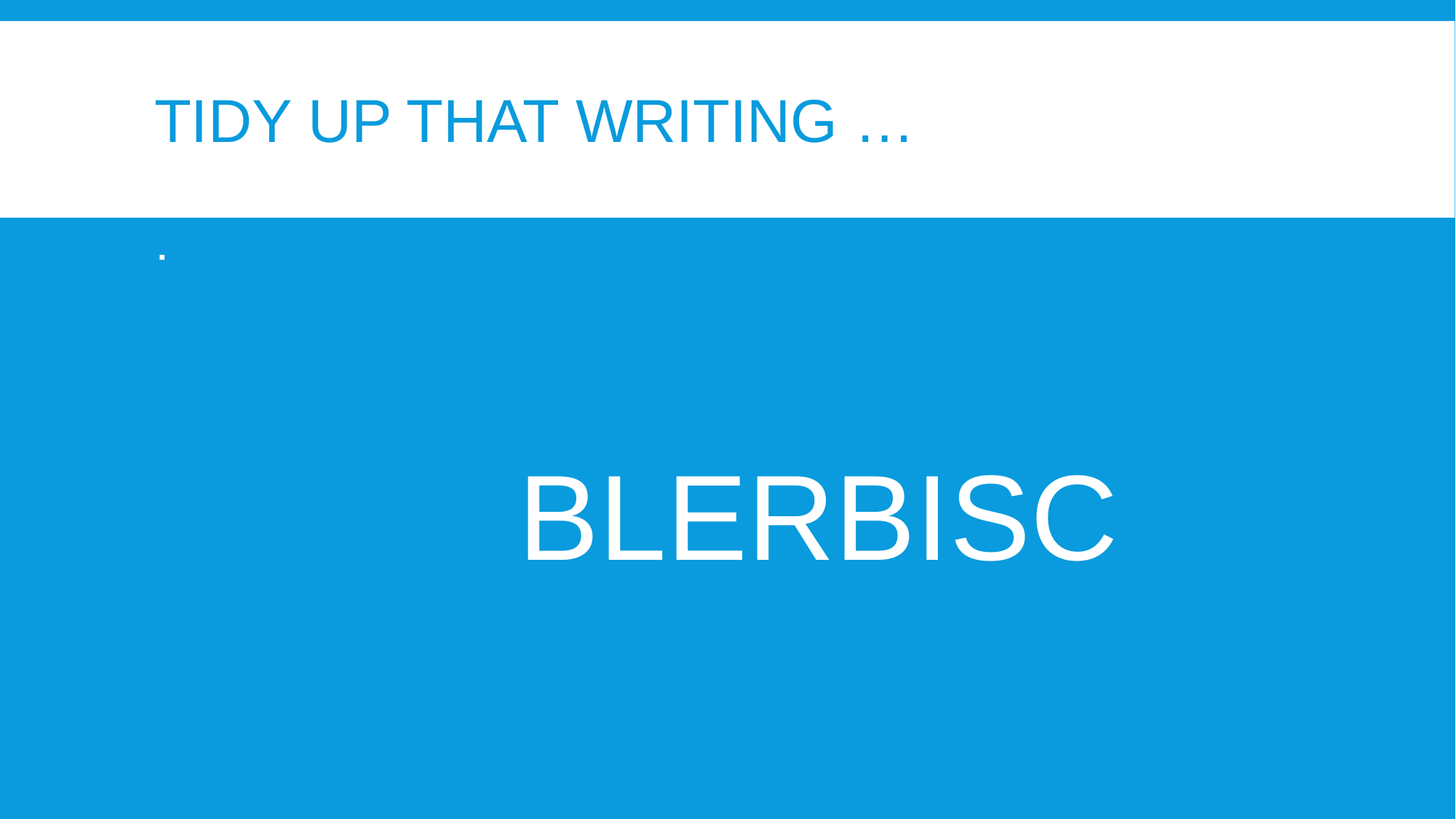

# Tidy up that writing …

          BLERBISC